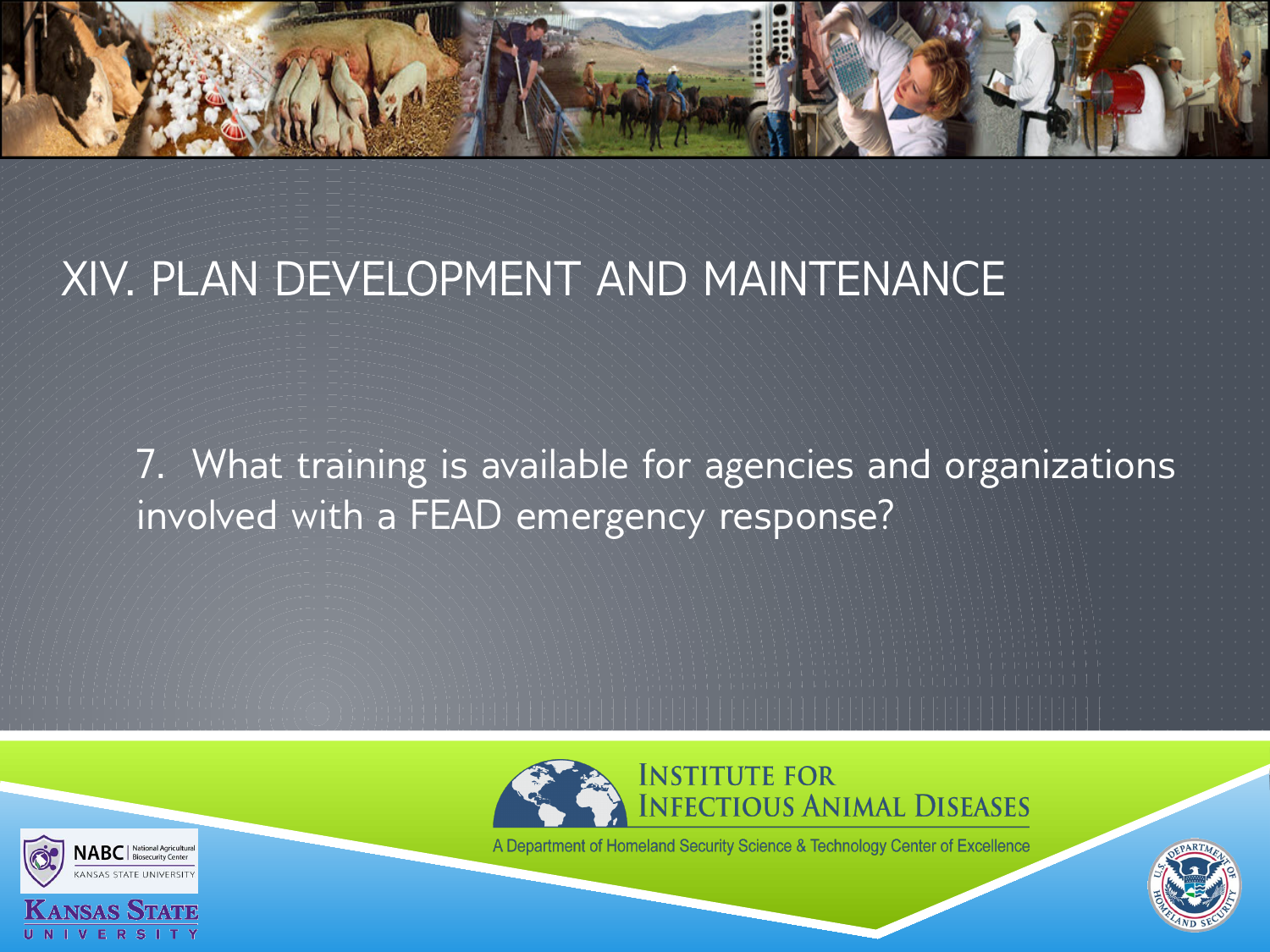

# XIV. PLAN DEVELOPMENT AND MAINTENANCE
7.  What training is available for agencies and organizations involved with a FEAD emergency response?